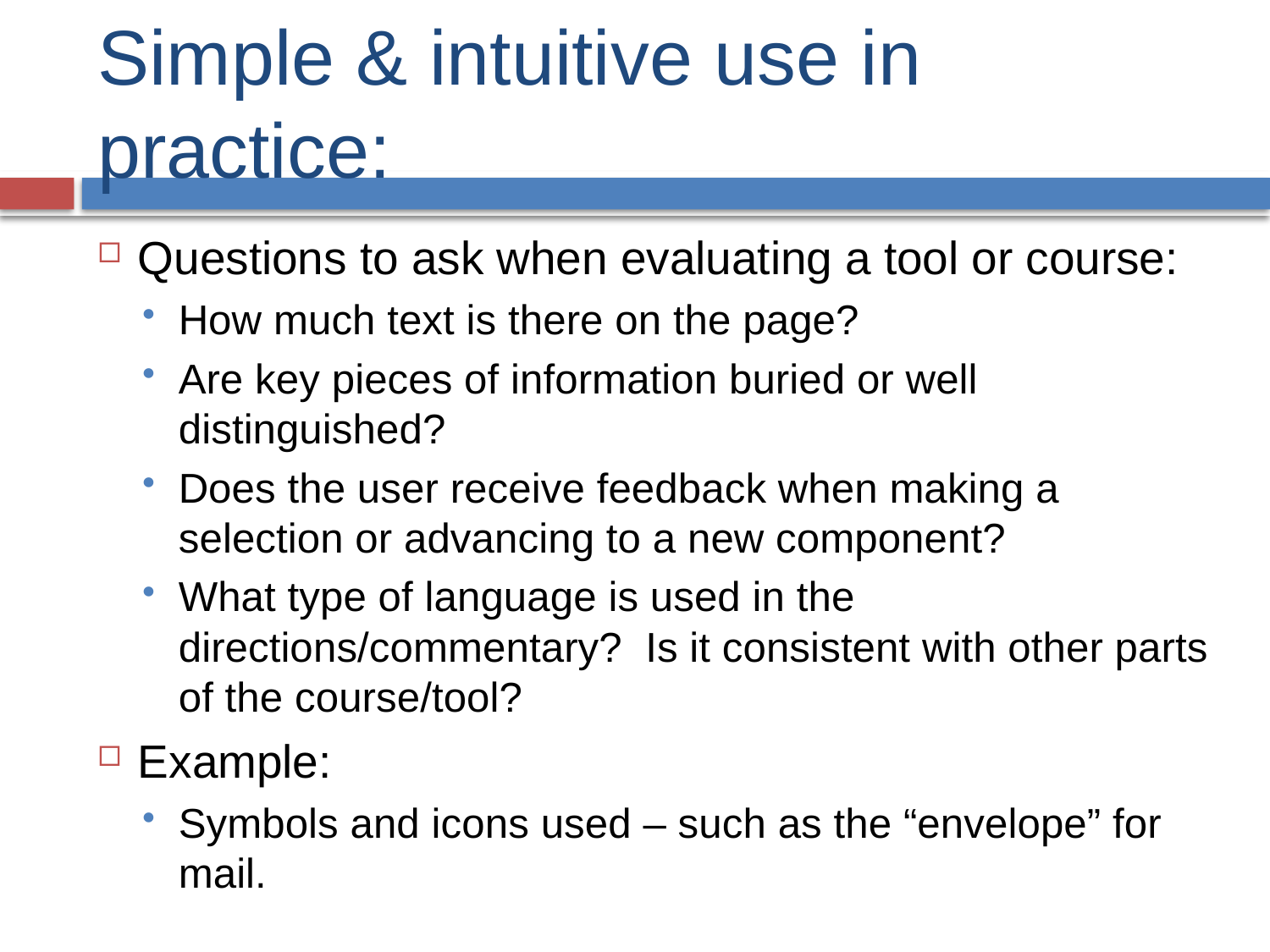

# Simple & intuitive use in practice:
Questions to ask when evaluating a tool or course:
How much text is there on the page?
Are key pieces of information buried or well distinguished?
Does the user receive feedback when making a selection or advancing to a new component?
What type of language is used in the directions/commentary?  Is it consistent with other parts of the course/tool?
Example:
Symbols and icons used – such as the “envelope” for mail.